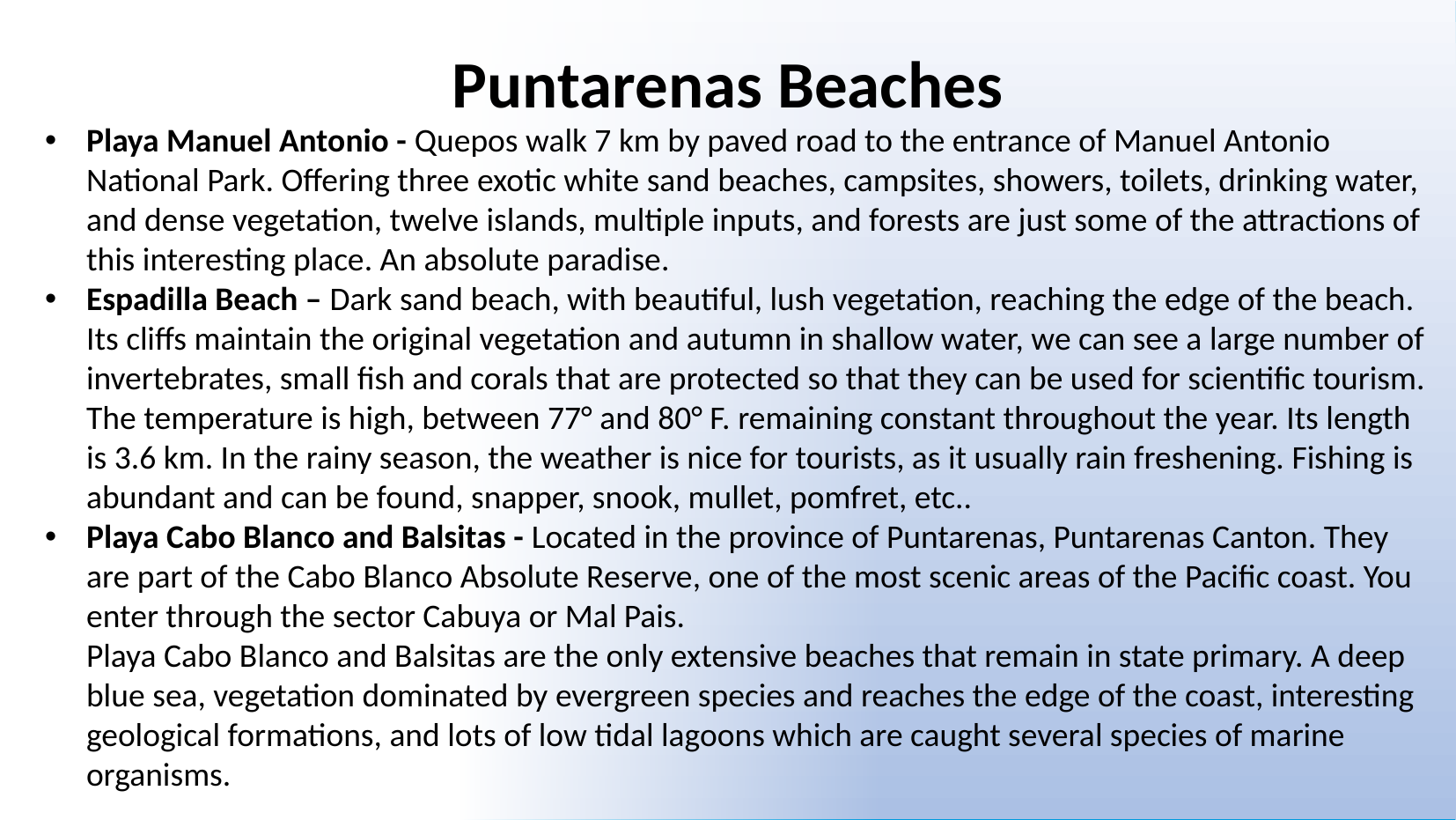

Puntarenas Beaches
Playa Manuel Antonio - Quepos walk 7 km by paved road to the entrance of Manuel Antonio National Park. Offering three exotic white sand beaches, campsites, showers, toilets, drinking water, and dense vegetation, twelve islands, multiple inputs, and forests are just some of the attractions of this interesting place. An absolute paradise.
Espadilla Beach – Dark sand beach, with beautiful, lush vegetation, reaching the edge of the beach. Its cliffs maintain the original vegetation and autumn in shallow water, we can see a large number of invertebrates, small fish and corals that are protected so that they can be used for scientific tourism. The temperature is high, between 77° and 80° F. remaining constant throughout the year. Its length is 3.6 km. In the rainy season, the weather is nice for tourists, as it usually rain freshening. Fishing is abundant and can be found, snapper, snook, mullet, pomfret, etc..
Playa Cabo Blanco and Balsitas - Located in the province of Puntarenas, Puntarenas Canton. They are part of the Cabo Blanco Absolute Reserve, one of the most scenic areas of the Pacific coast. You enter through the sector Cabuya or Mal Pais.
Playa Cabo Blanco and Balsitas are the only extensive beaches that remain in state primary. A deep blue sea, vegetation dominated by evergreen species and reaches the edge of the coast, interesting geological formations, and lots of low tidal lagoons which are caught several species of marine organisms.